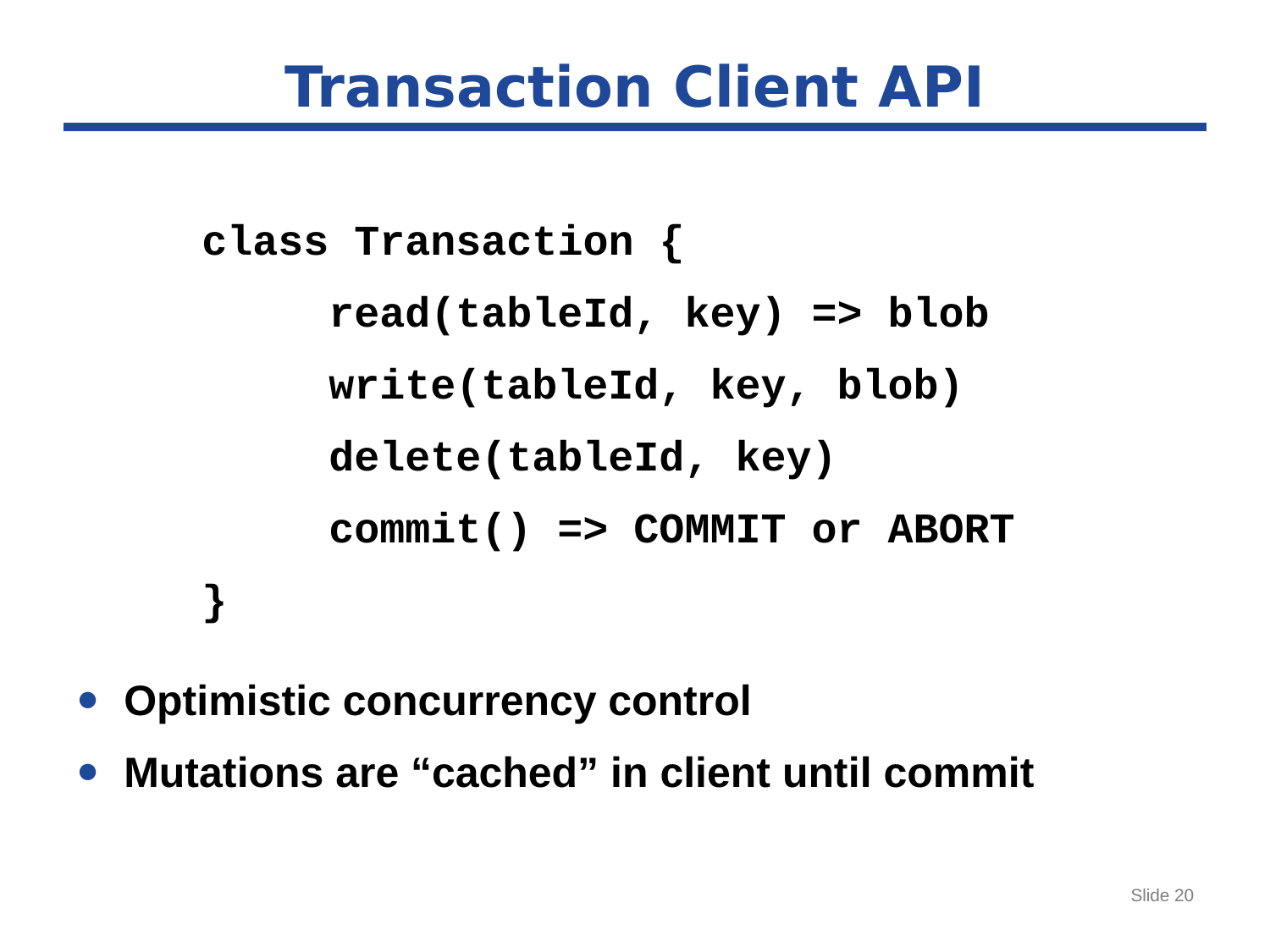

# Transaction Client API
class Transaction {
	read(tableId, key) => blob
	write(tableId, key, blob)
	delete(tableId, key)
	commit() => COMMIT or ABORT
}
Optimistic concurrency control
Mutations are “cached” in client until commit
Slide 20